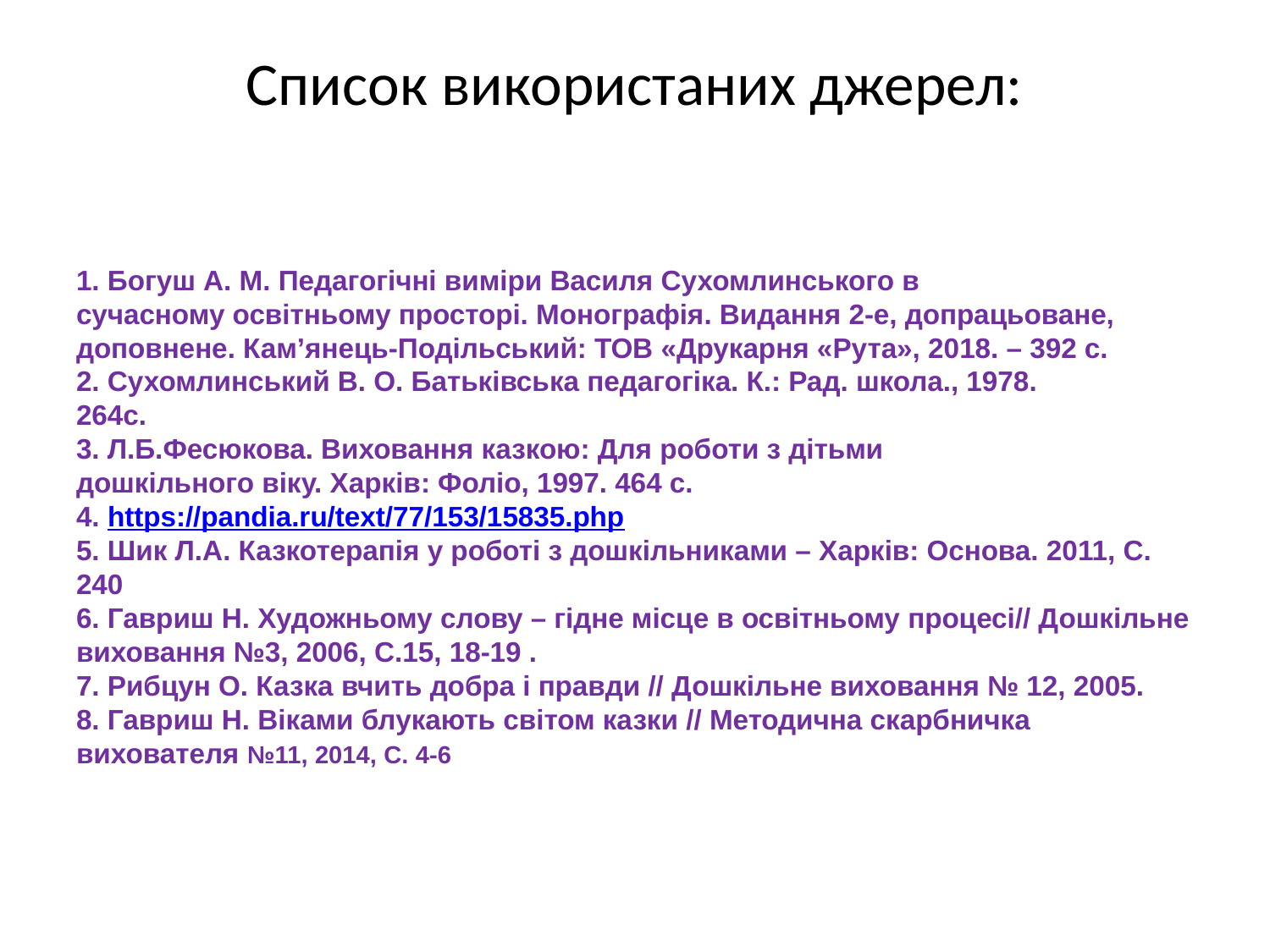

# Список використаних джерел:

1. Богуш А. М. Педагогічні виміри Василя Сухомлинського в
сучасному освітньому просторі. Монографія. Видання 2-е, допрацьоване,
доповнене. Кам’янець-Подільський: ТОВ «Друкарня «Рута», 2018. – 392 с.
2. Сухомлинський В. О. Батьківська педагогіка. К.: Рад. школа., 1978.
264с.
3. Л.Б.Фесюкова. Виховання казкою: Для роботи з дітьми
дошкільного віку. Харків: Фоліо, 1997. 464 с.
4. https://pandia.ru/text/77/153/15835.php
5. Шик Л.А. Казкотерапія у роботі з дошкільниками – Харків: Основа. 2011, С. 240
6. Гавриш Н. Художньому слову – гідне місце в освітньому процесі// Дошкільне виховання №3, 2006, С.15, 18-19 .
7. Рибцун О. Казка вчить добра і правди // Дошкільне виховання № 12, 2005.
8. Гавриш Н. Віками блукають світом казки // Методична скарбничка вихователя №11, 2014, С. 4-6